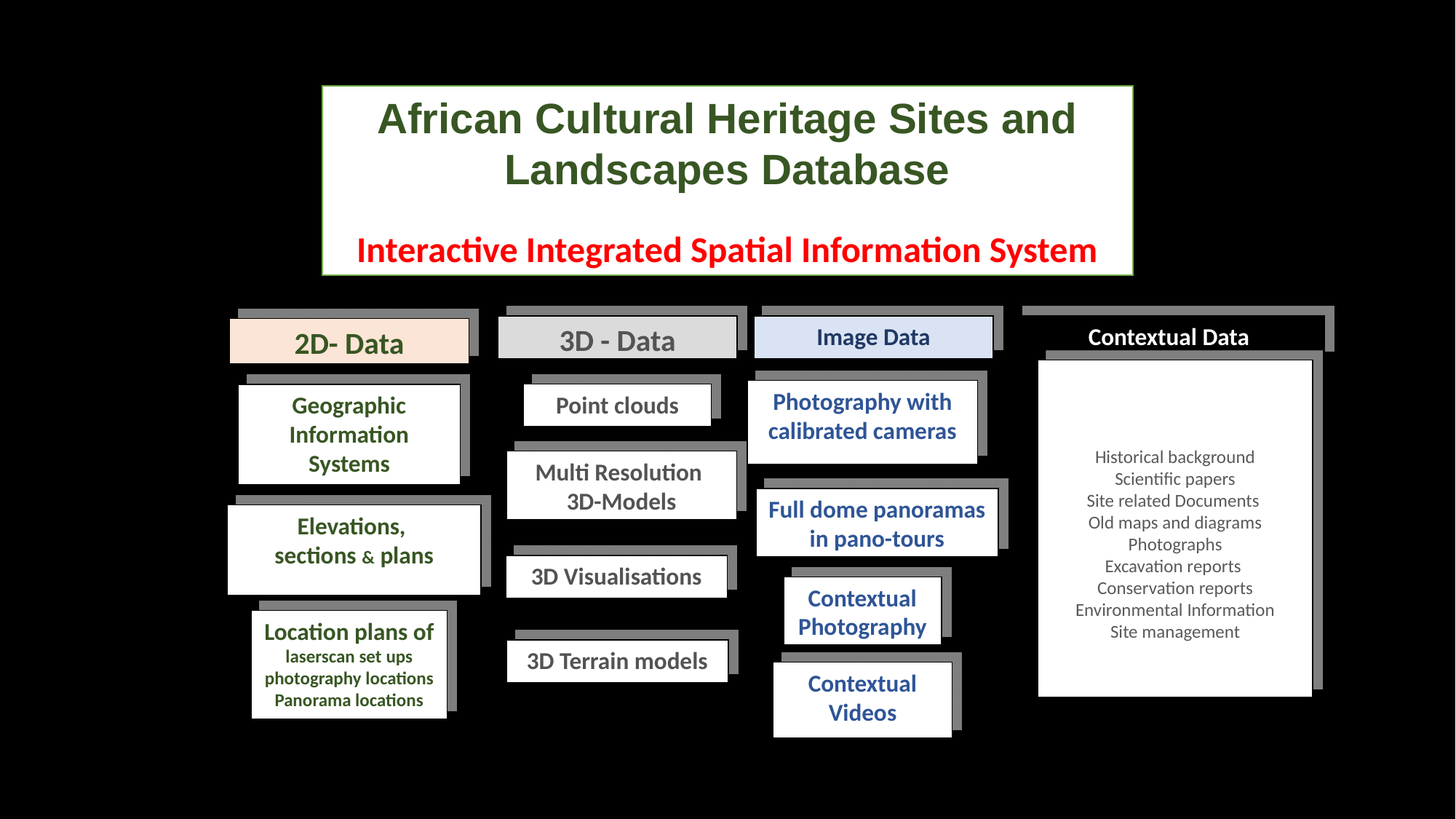

African Cultural Heritage Sites and Landscapes Database

Interactive Integrated Spatial Information System
Contextual Data

Non-Spatial data

Historical background
Historical background
Scientific papers
Site related Documents
Old maps and diagrams
Photographs
Excavation reports
Conservation reports
Environmental Information
Site management
Scientific papers
Site related Documents
Image Data

3D - Data

Point clouds
Multi Resolution
3D-Models
3D Visualisations
3D Terrain models
2D- Data

Geographic Information Systems
Elevations,
sections & plans

Location plans of laserscan set ups photography locations
Panorama locations

Photography with calibrated cameras
Full dome panoramas in pano-tours
Contextual Photography
Contextual Videos